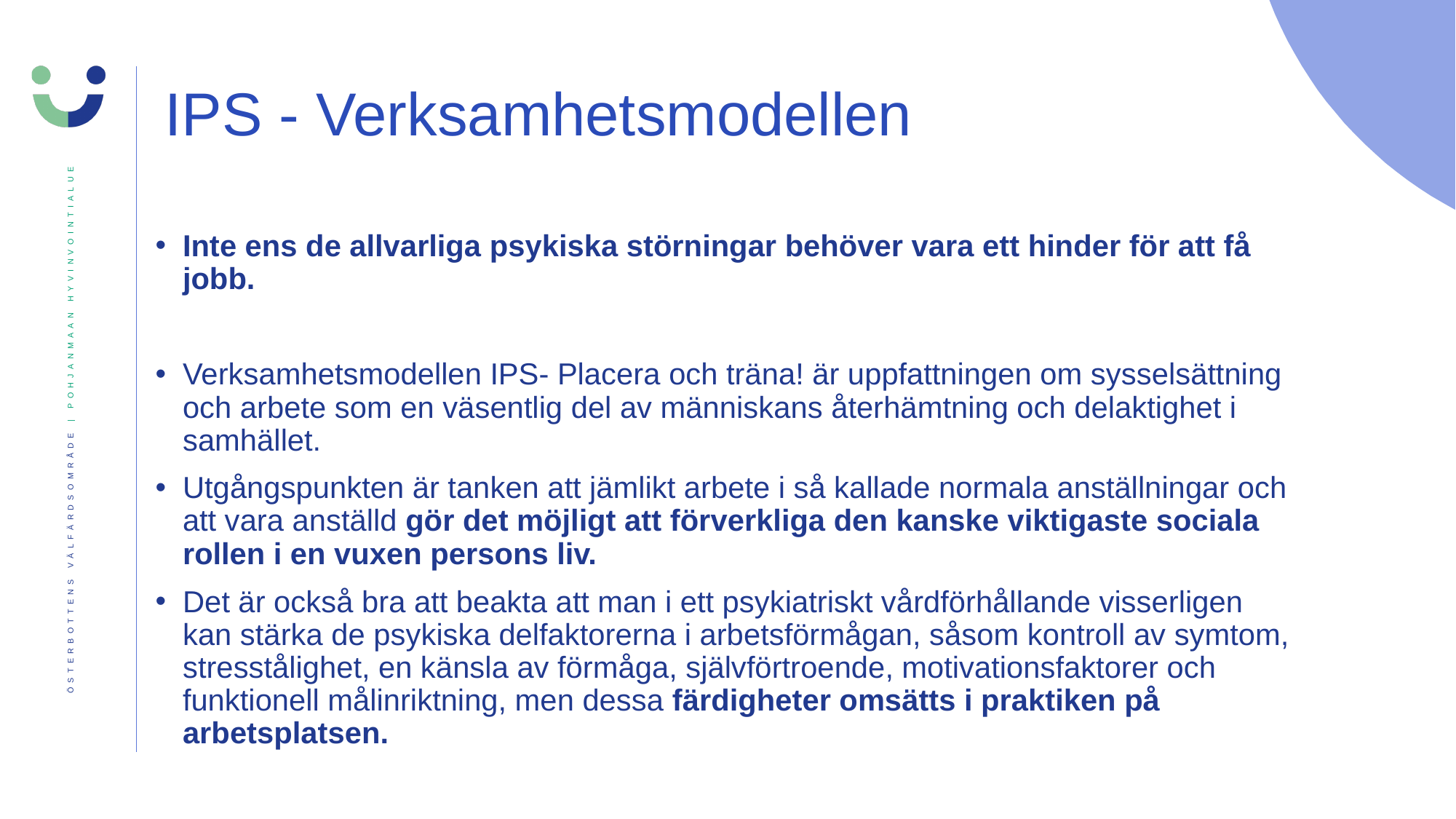

# IPS - Verksamhetsmodellen
Inte ens de allvarliga psykiska störningar behöver vara ett hinder för att få jobb.

Verksamhetsmodellen IPS- Placera och träna! är uppfattningen om sysselsättning och arbete som en väsentlig del av människans återhämtning och delaktighet i samhället.
Utgångspunkten är tanken att jämlikt arbete i så kallade normala anställningar och att vara anställd gör det möjligt att förverkliga den kanske viktigaste sociala rollen i en vuxen persons liv.
Det är också bra att beakta att man i ett psykiatriskt vårdförhållande visserligen kan stärka de psykiska delfaktorerna i arbetsförmågan, såsom kontroll av symtom, stresstålighet, en känsla av förmåga, självförtroende, motivationsfaktorer och funktionell målinriktning, men dessa färdigheter omsätts i praktiken på arbetsplatsen.